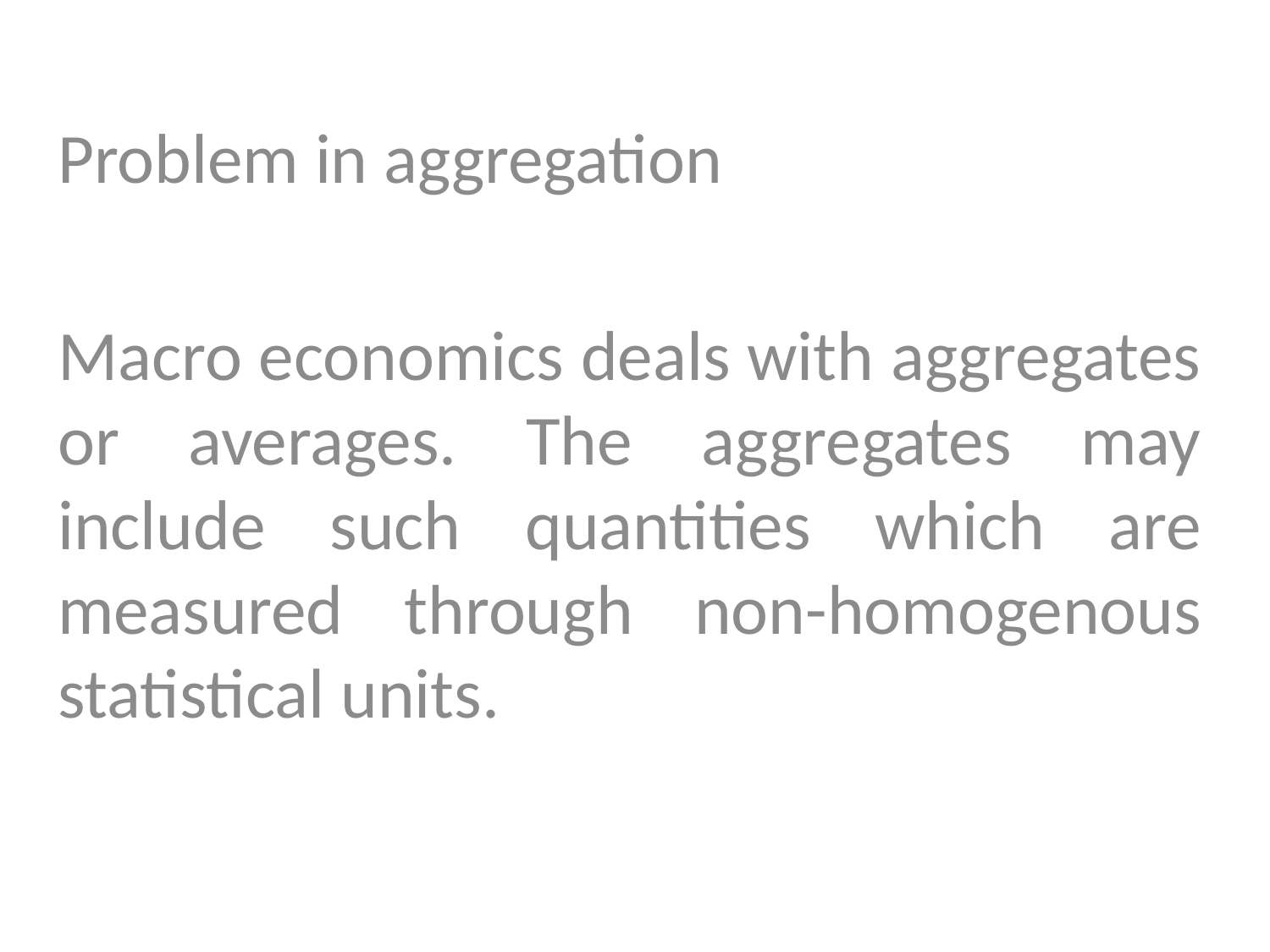

Problem in aggregation

Macro economics deals with aggregates or averages. The aggregates may include such quantities which are measured through non-homogenous statistical units.